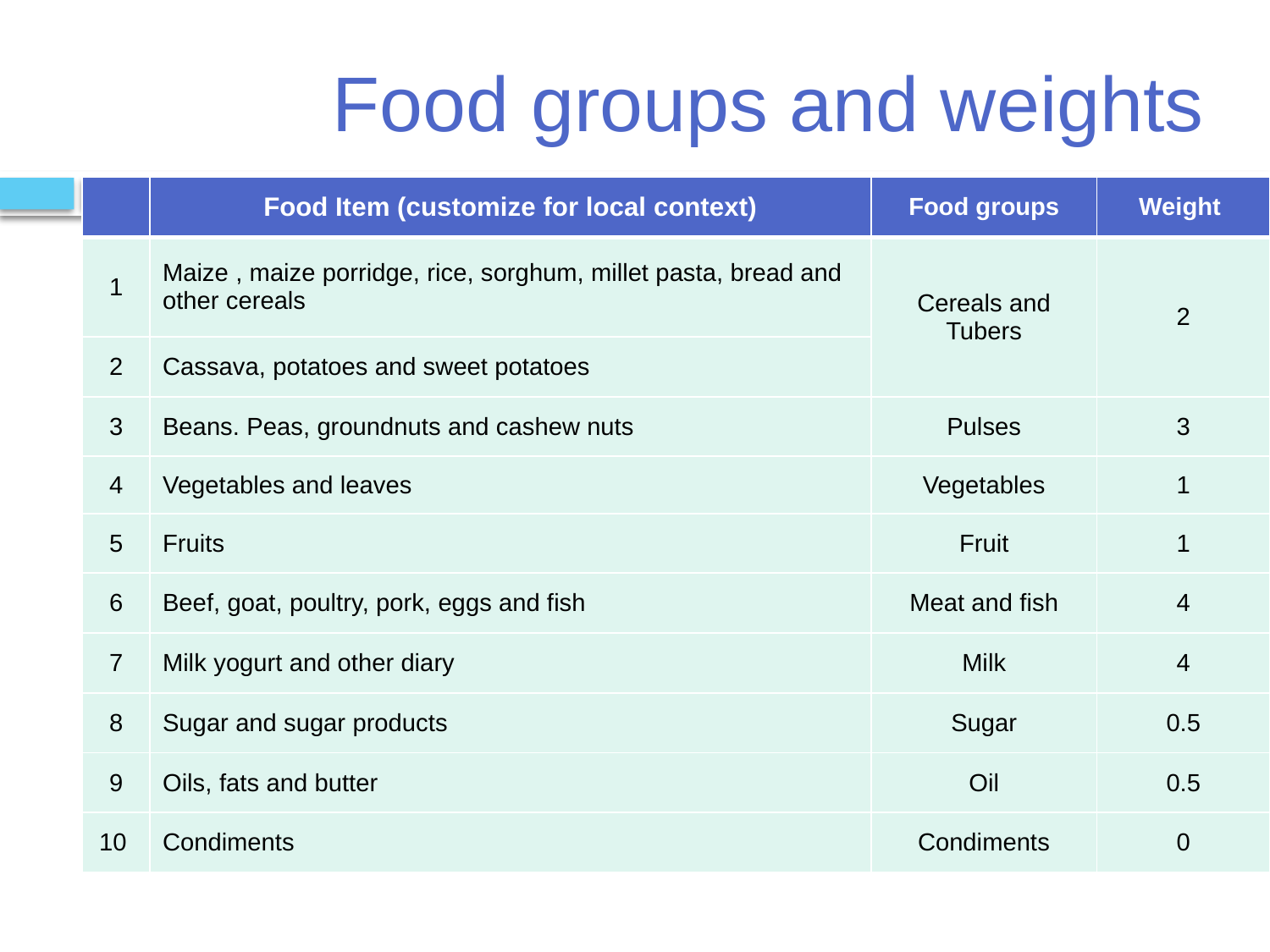

# Food groups and weights
|  | Food Item (customize for local context) | Food groups | Weight |
| --- | --- | --- | --- |
| 1 | Maize , maize porridge, rice, sorghum, millet pasta, bread and other cereals | Cereals and Tubers | 2 |
| 2 | Cassava, potatoes and sweet potatoes |  |  |
| 3 | Beans. Peas, groundnuts and cashew nuts | Pulses | 3 |
| 4 | Vegetables and leaves | Vegetables | 1 |
| 5 | Fruits | Fruit | 1 |
| 6 | Beef, goat, poultry, pork, eggs and fish | Meat and fish | 4 |
| 7 | Milk yogurt and other diary | Milk | 4 |
| 8 | Sugar and sugar products | Sugar | 0.5 |
| 9 | Oils, fats and butter | Oil | 0.5 |
| 10 | Condiments | Condiments | 0 |